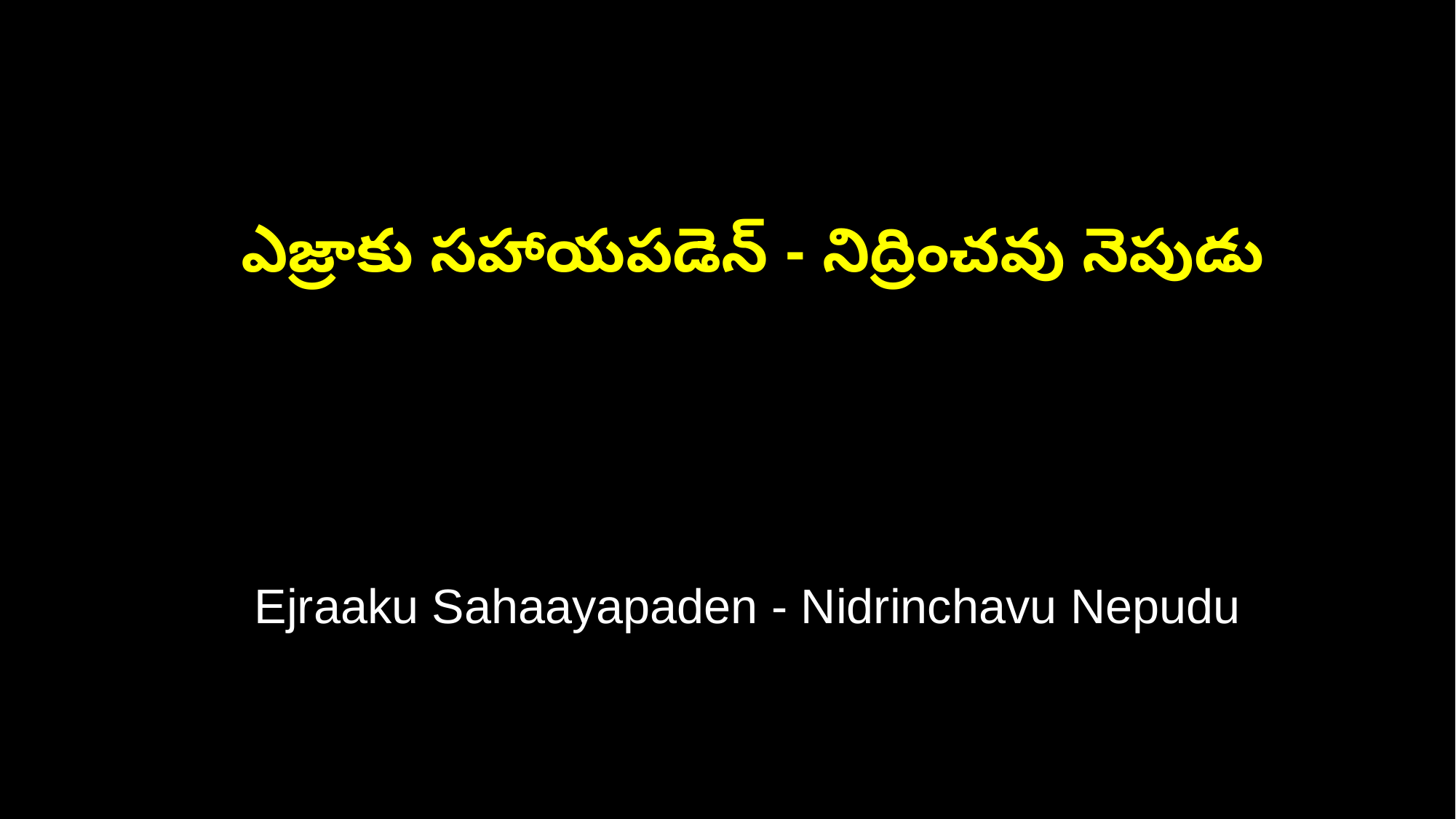

ఎజ్రాకు సహాయపడెన్ - నిద్రించవు నెపుడు
   Ejraaku Sahaayapaden - Nidrinchavu Nepudu